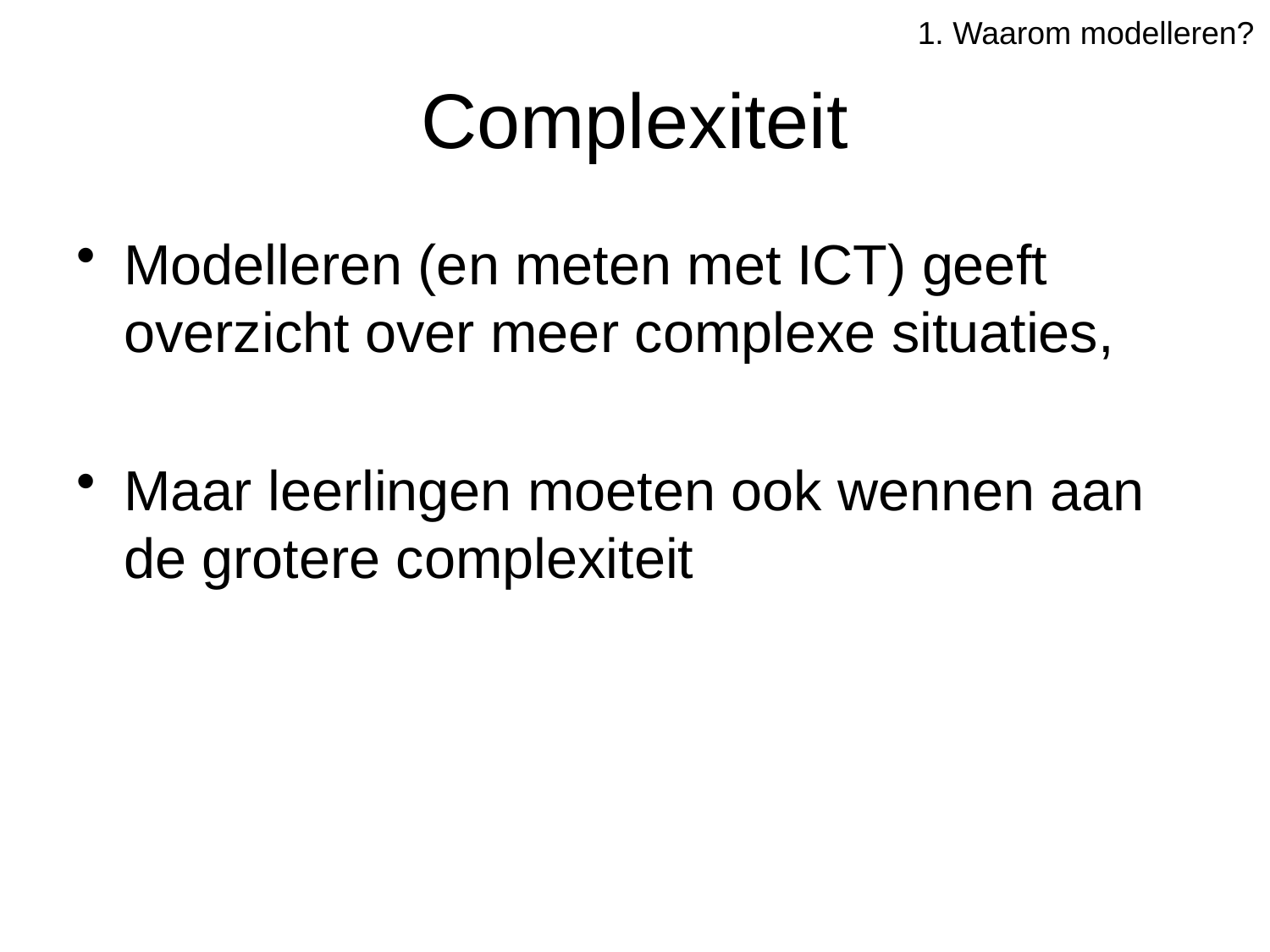

1. Waarom modelleren?
# Complexiteit
Modelleren (en meten met ICT) geeft overzicht over meer complexe situaties,

Maar leerlingen moeten ook wennen aan de grotere complexiteit